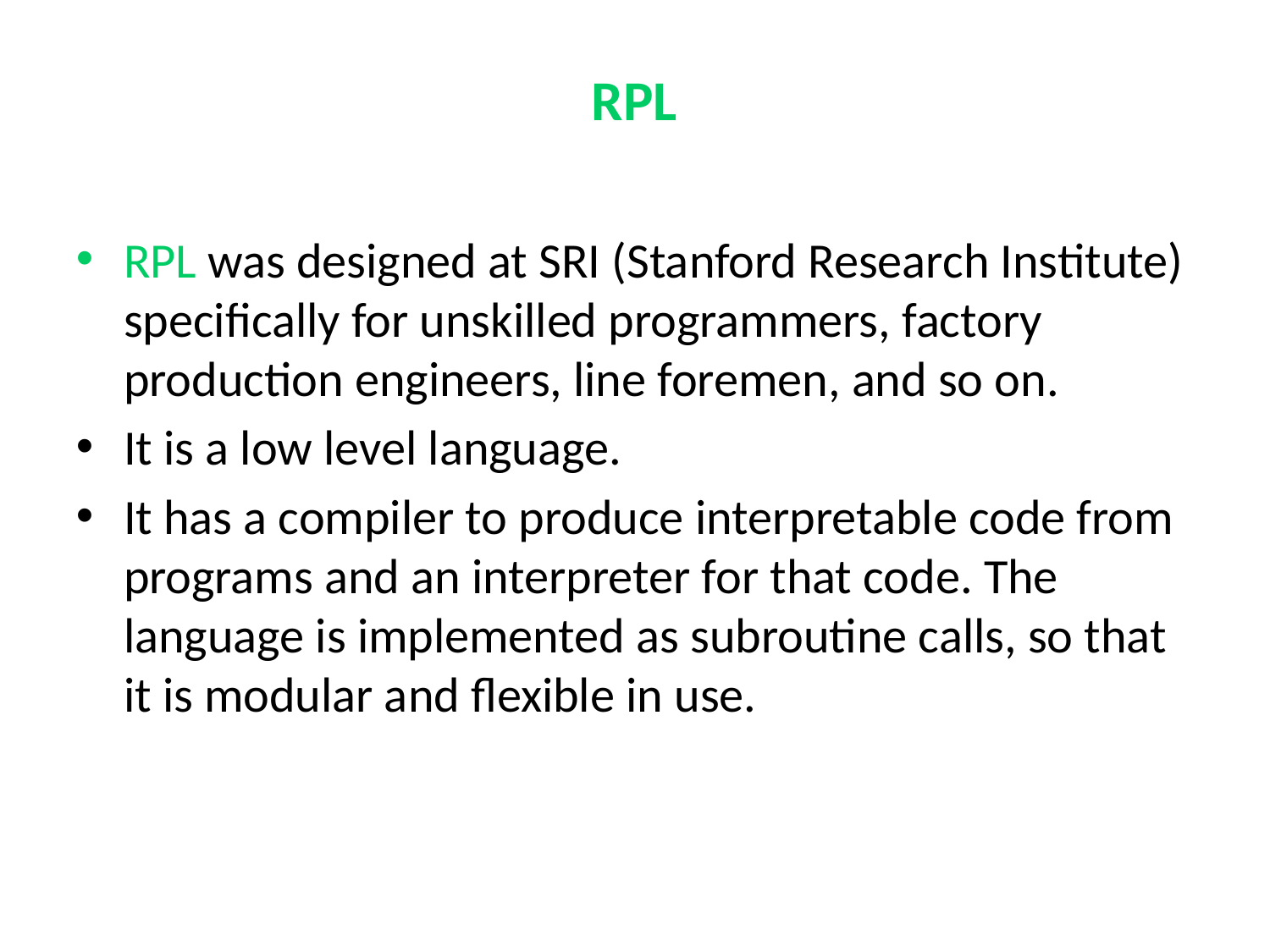

# RPL
RPL was designed at SRI (Stanford Research Institute) specifically for unskilled programmers, factory production engineers, line foremen, and so on.
It is a low level language.
It has a compiler to produce interpretable code from programs and an interpreter for that code. The language is implemented as subroutine calls, so that it is modular and flexible in use.